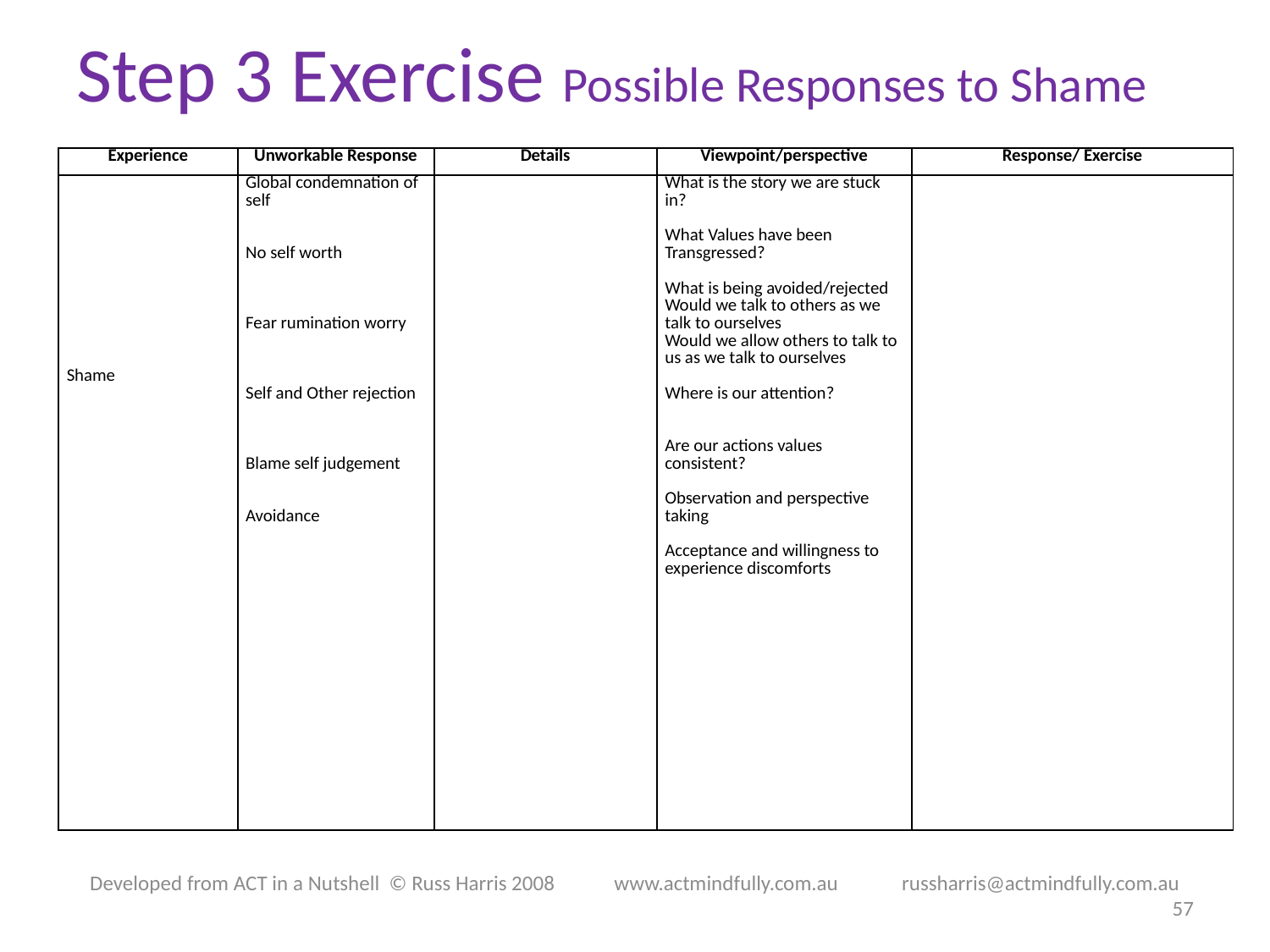

# Step 3 Exercise Possible Responses to Shame
| Experience | Unworkable Response | Details | Viewpoint/perspective | Response/ Exercise |
| --- | --- | --- | --- | --- |
| Shame | Global condemnation of self     No self worth       Fear rumination worry       Self and Other rejection       Blame self judgement     Avoidance |  | What is the story we are stuck in?   What Values have been Transgressed?   What is being avoided/rejected Would we talk to others as we talk to ourselves Would we allow others to talk to us as we talk to ourselves   Where is our attention?     Are our actions values consistent?   Observation and perspective taking   Acceptance and willingness to experience discomforts |  |

Developed from ACT in a Nutshell  © Russ Harris 2008            www.actmindfully.com.au             russharris@actmindfully.com.au
57